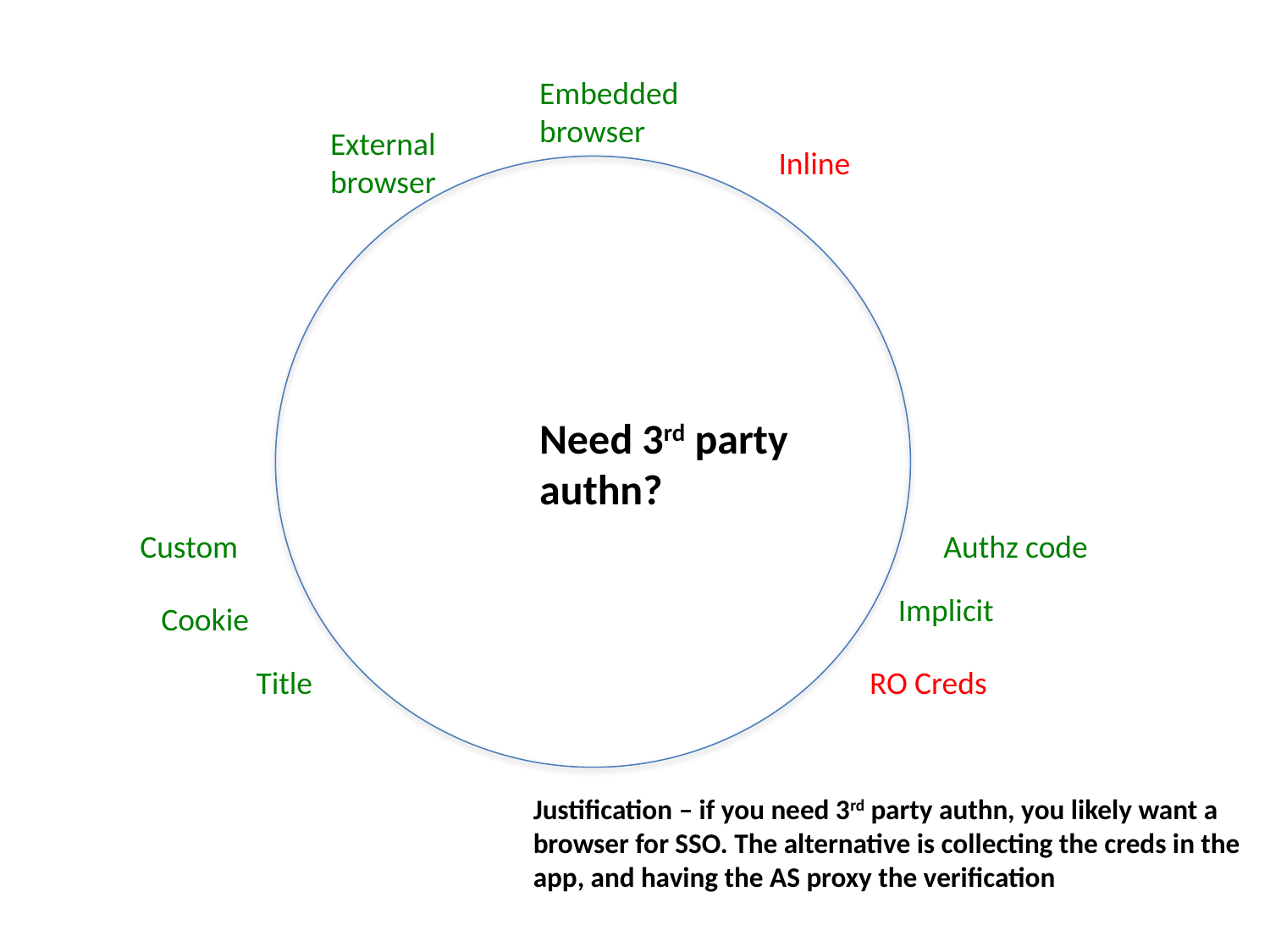

Embedded
browser
External
browser
Inline

Need 3rd party authn?
Custom
Authz code
Implicit
Cookie
Title
RO Creds
Justification – if you need 3rd party authn, you likely want a browser for SSO. The alternative is collecting the creds in the app, and having the AS proxy the verification